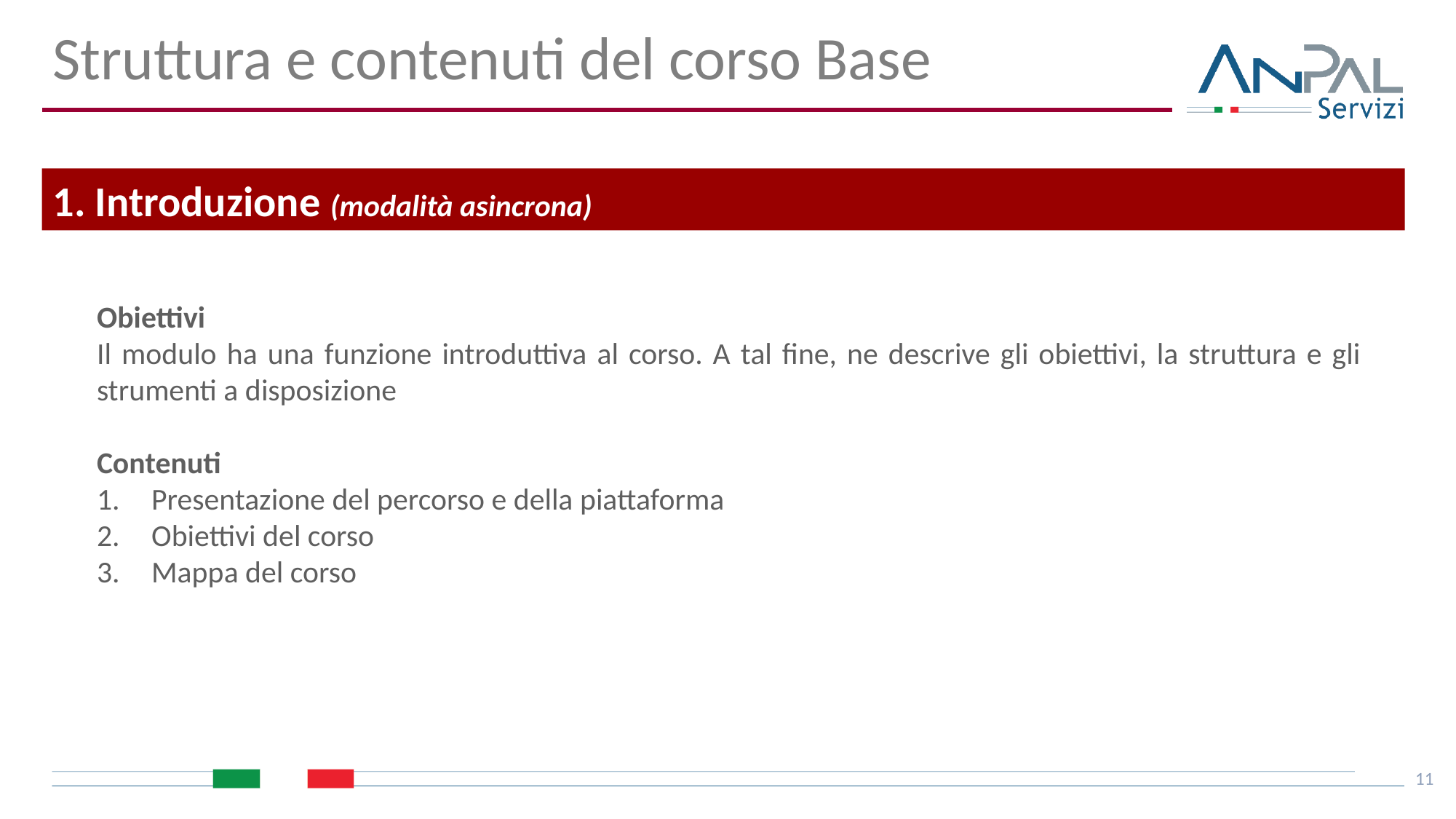

Struttura e contenuti del corso Base
1. Introduzione (modalità asincrona)
Obiettivi
Il modulo ha una funzione introduttiva al corso. A tal fine, ne descrive gli obiettivi, la struttura e gli strumenti a disposizione

Contenuti
Presentazione del percorso e della piattaforma
Obiettivi del corso
Mappa del corso
11